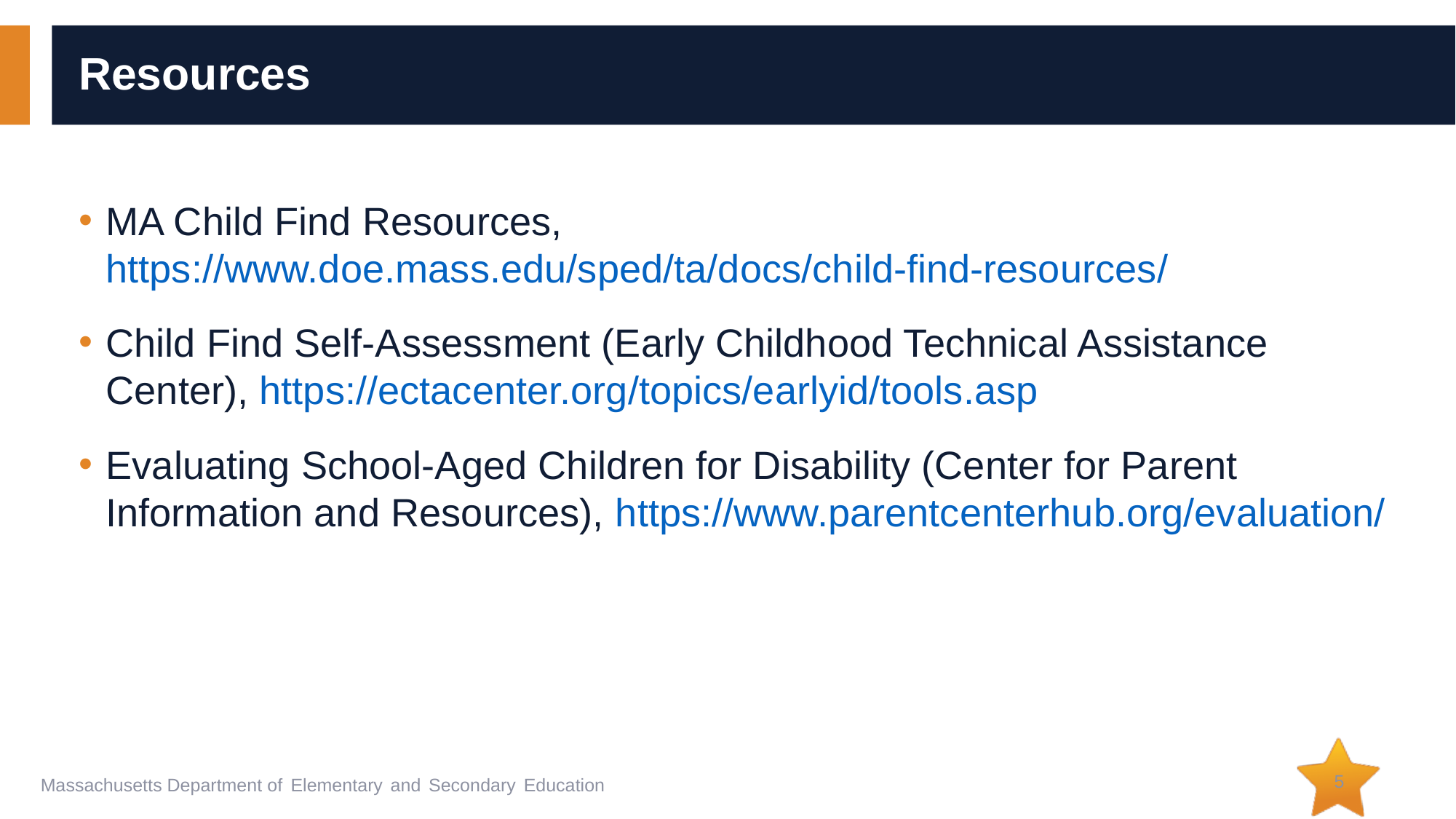

# Resources
MA Child Find Resources, https://www.doe.mass.edu/sped/ta/docs/child-find-resources/
Child Find Self-Assessment (Early Childhood Technical Assistance Center), https://ectacenter.org/topics/earlyid/tools.asp
Evaluating School-Aged Children for Disability (Center for Parent Information and Resources), https://www.parentcenterhub.org/evaluation/
5